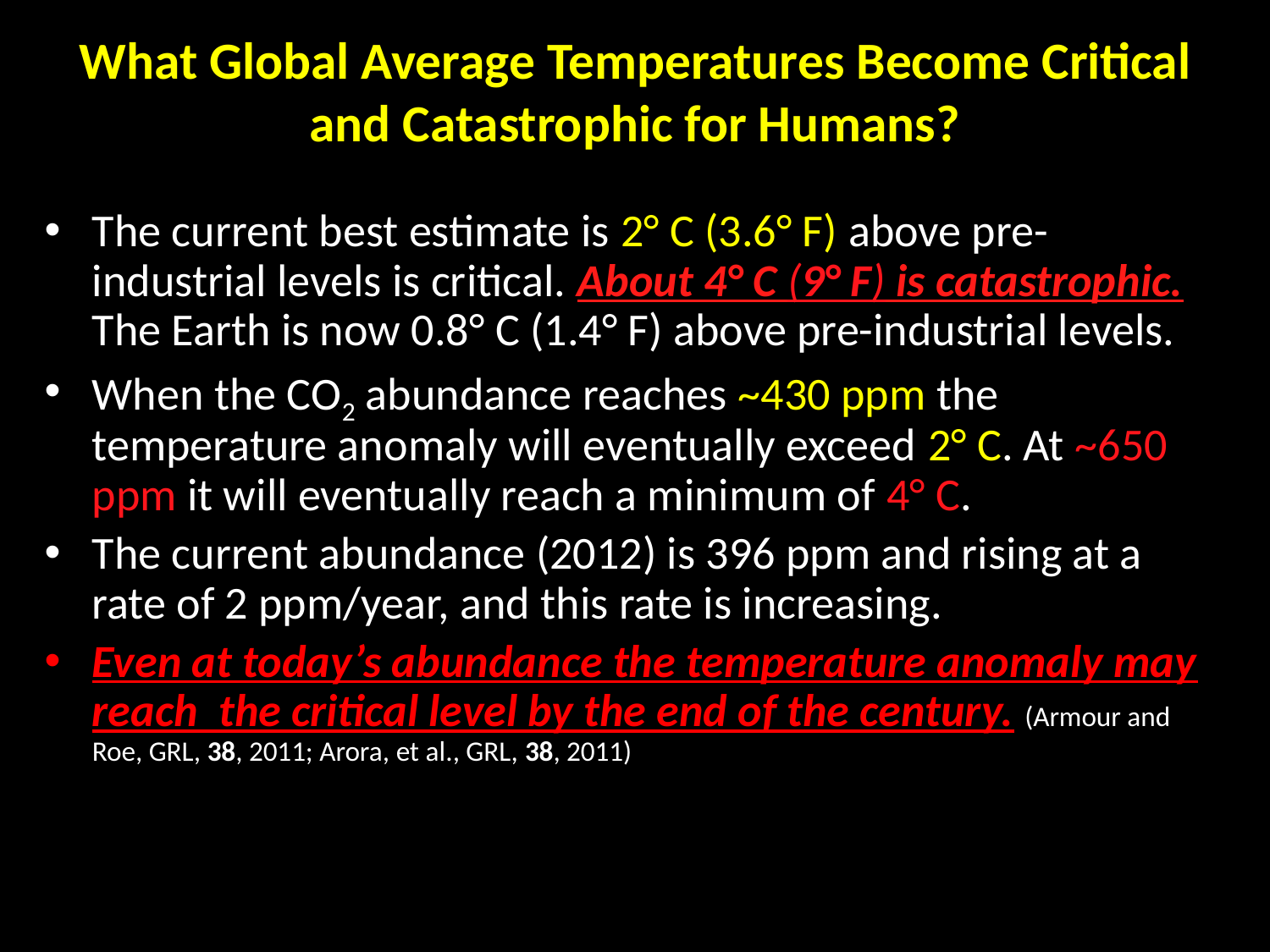

# What Global Average Temperatures Become Critical and Catastrophic for Humans?
The current best estimate is 2° C (3.6° F) above pre-industrial levels is critical. About 4° C (9° F) is catastrophic. The Earth is now 0.8° C (1.4° F) above pre-industrial levels.
When the CO2 abundance reaches ~430 ppm the temperature anomaly will eventually exceed 2° C. At ~650 ppm it will eventually reach a minimum of 4° C.
The current abundance (2012) is 396 ppm and rising at a rate of 2 ppm/year, and this rate is increasing.
Even at today’s abundance the temperature anomaly may reach  the critical level by the end of the century. (Armour and Roe, GRL, 38, 2011; Arora, et al., GRL, 38, 2011)